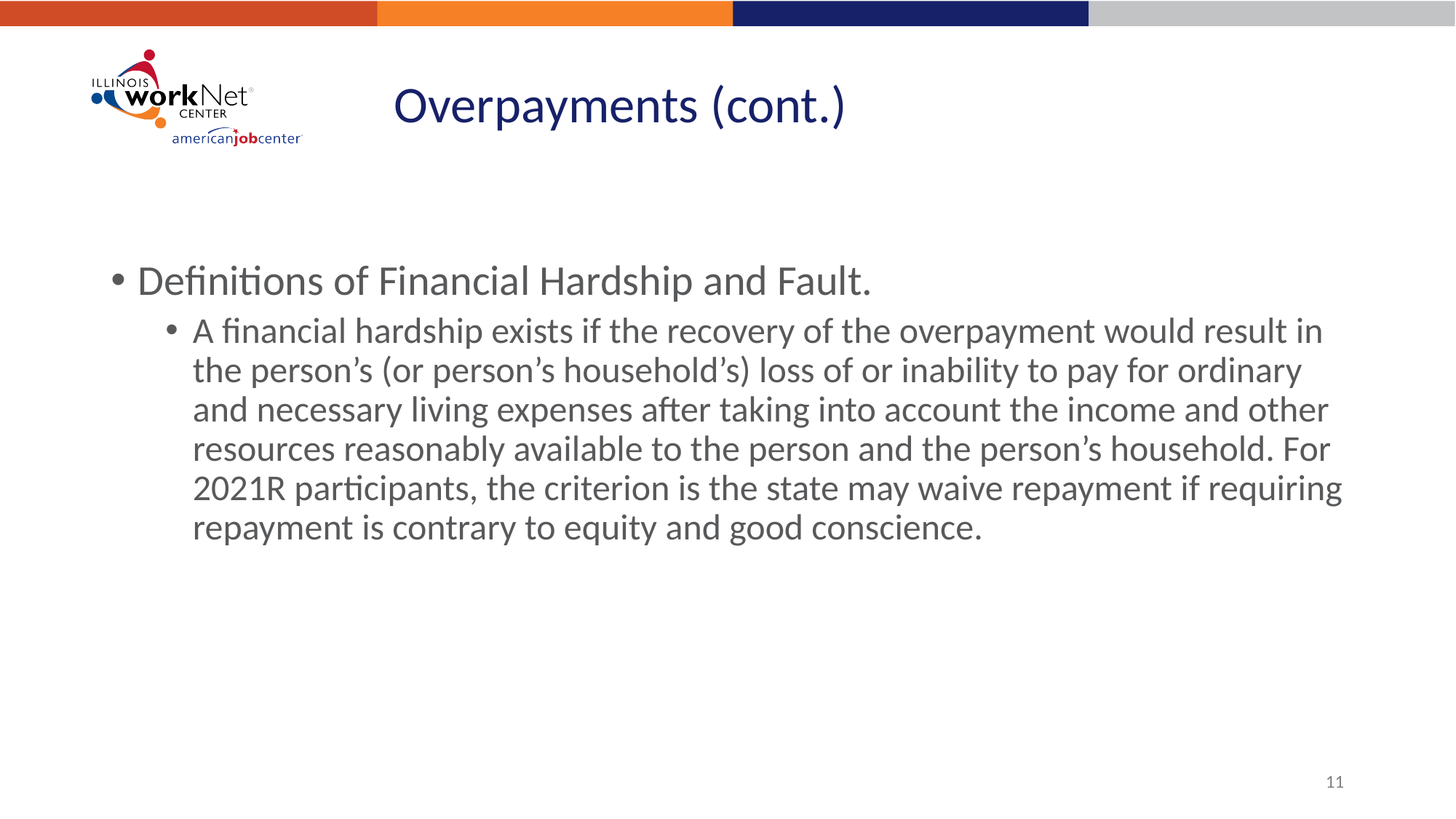

# Overpayments (cont.)
Definitions of Financial Hardship and Fault.
A financial hardship exists if the recovery of the overpayment would result in the person’s (or person’s household’s) loss of or inability to pay for ordinary and necessary living expenses after taking into account the income and other resources reasonably available to the person and the person’s household. For 2021R participants, the criterion is the state may waive repayment if requiring repayment is contrary to equity and good conscience.
11